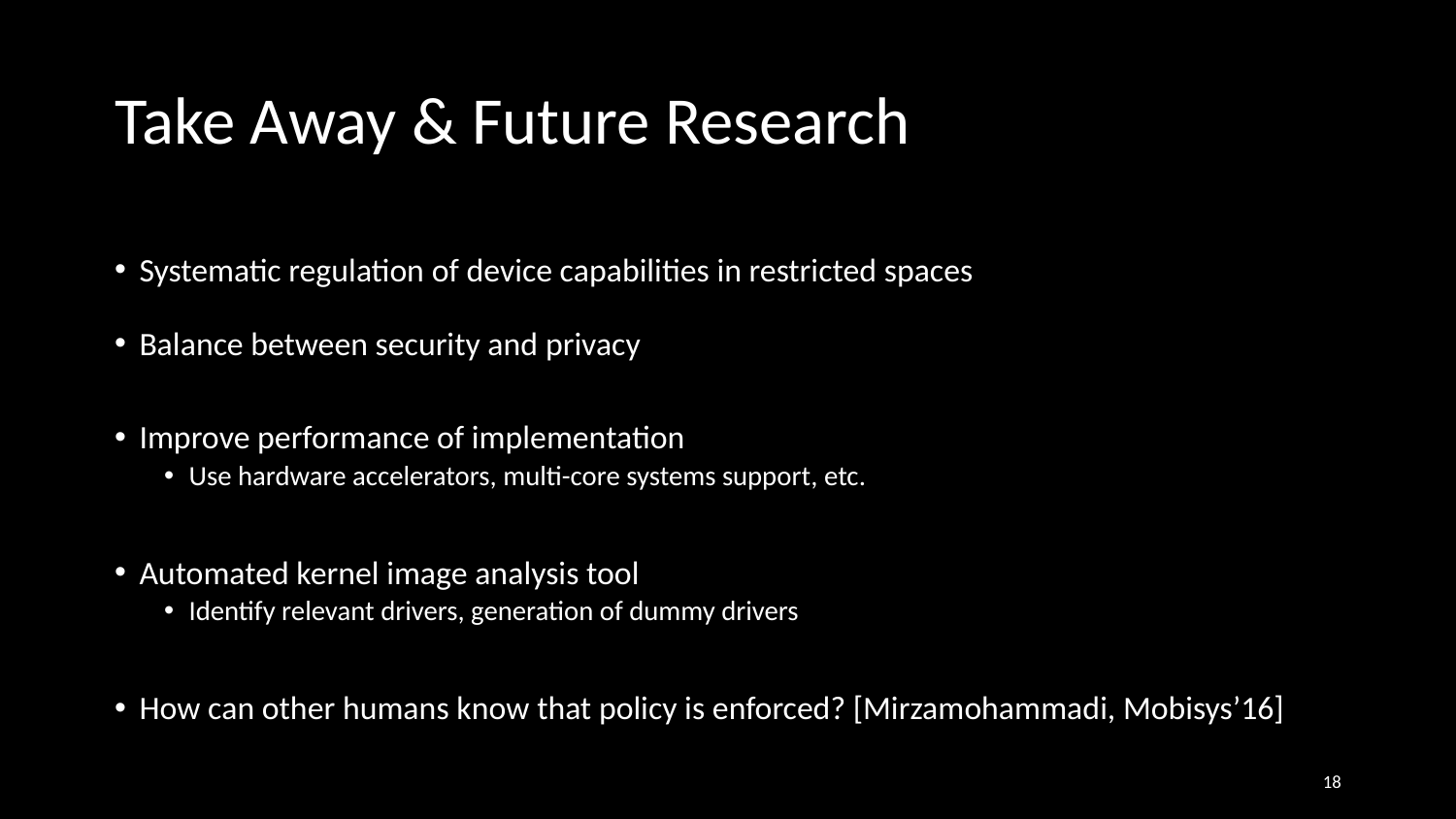

# Take Away & Future Research
Systematic regulation of device capabilities in restricted spaces
Balance between security and privacy

Improve performance of implementation
Use hardware accelerators, multi-core systems support, etc.

Automated kernel image analysis tool
Identify relevant drivers, generation of dummy drivers

How can other humans know that policy is enforced? [Mirzamohammadi, Mobisys’16]
18